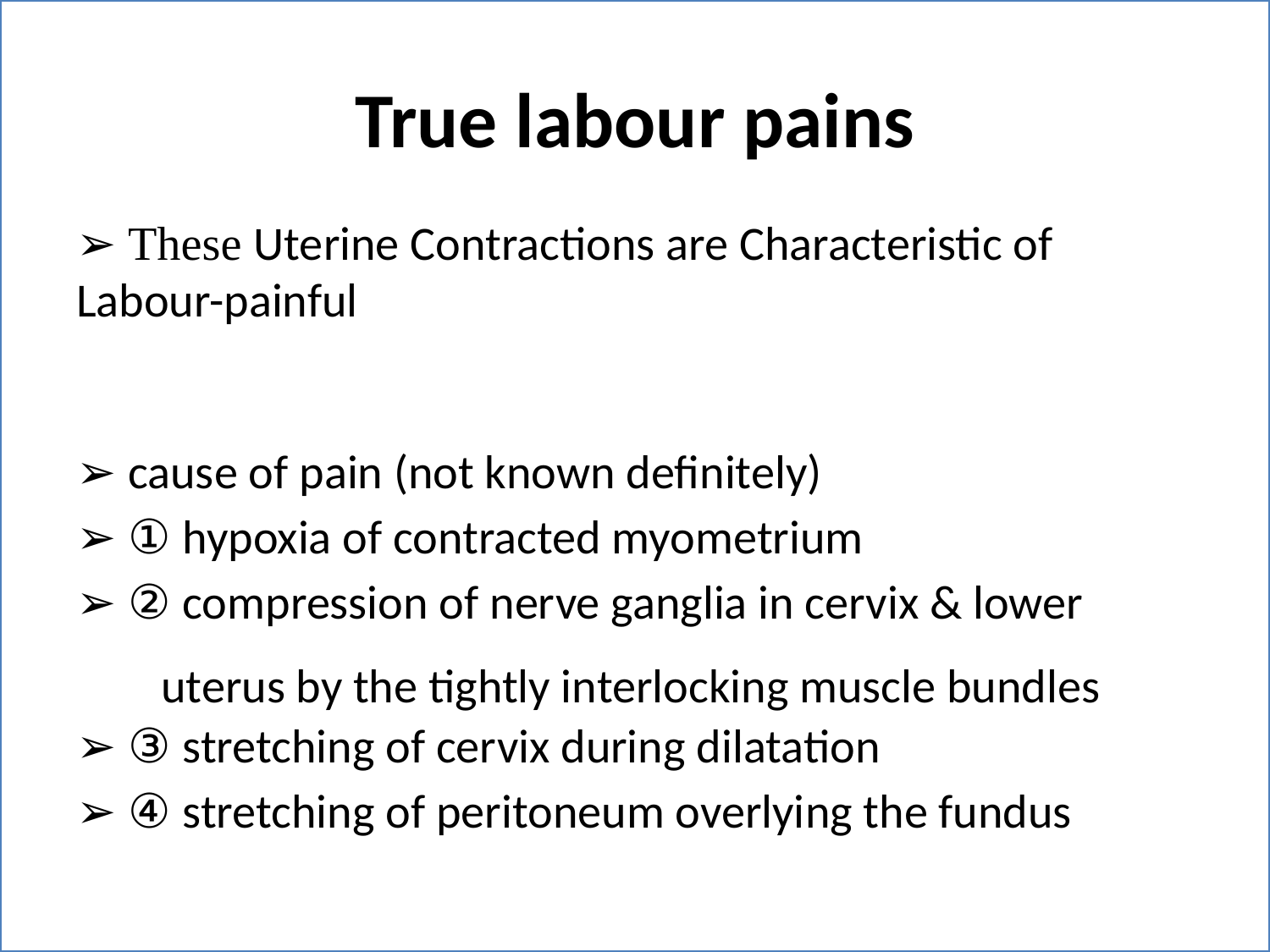

True labour pains
➢ These Uterine Contractions are Characteristic of                Labour-painful
➢ cause of pain (not known definitely)
➢ ① hypoxia of contracted myometrium
➢ ② compression of nerve ganglia in cervix & lower
uterus by the tightly interlocking muscle bundles
➢ ③ stretching of cervix during dilatation
➢ ④ stretching of peritoneum overlying the fundus